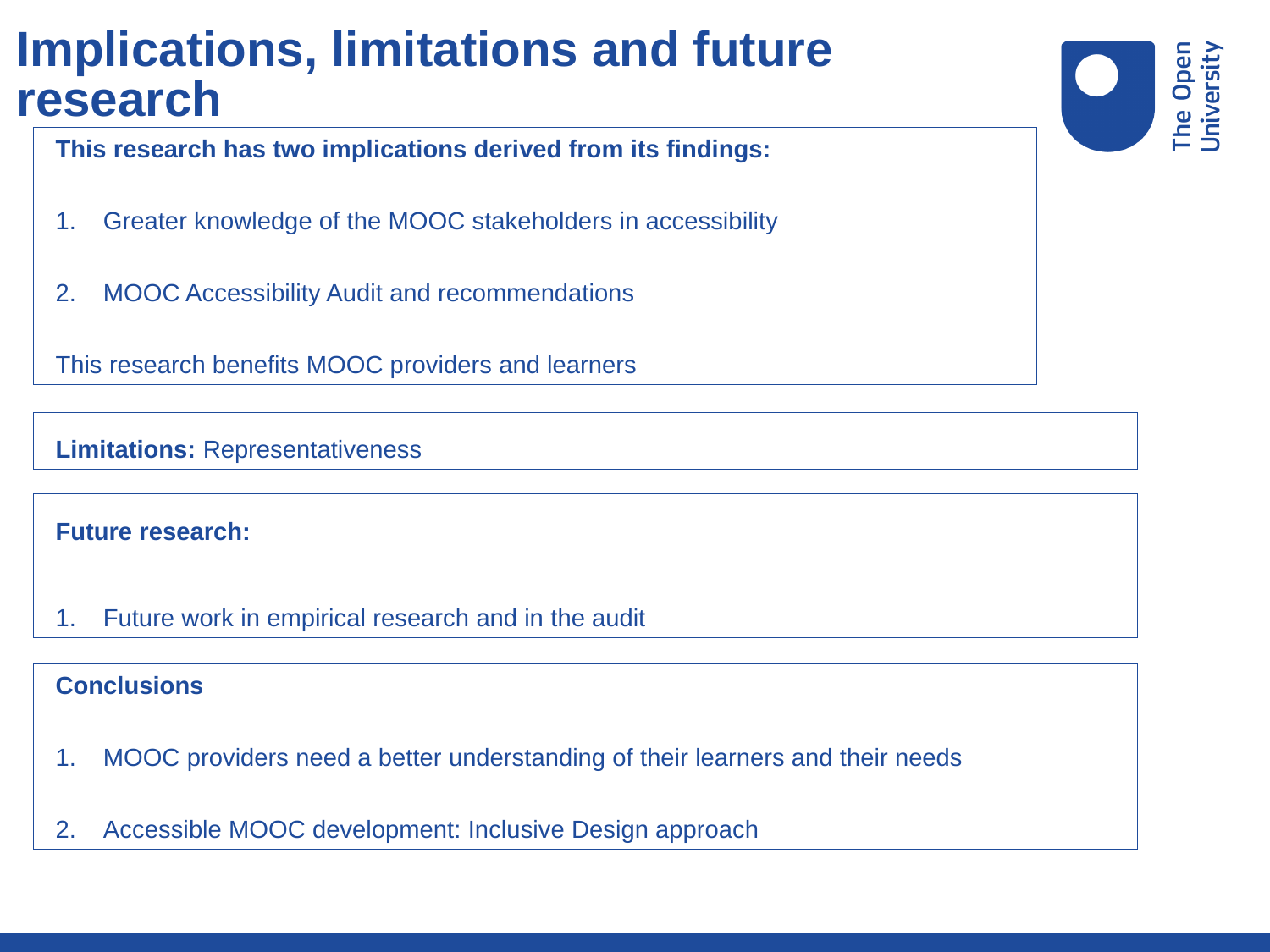

Implications, limitations and future research
This research has two implications derived from its findings:
Greater knowledge of the MOOC stakeholders in accessibility
MOOC Accessibility Audit and recommendations
This research benefits MOOC providers and learners
Limitations: Representativeness
Future research:
Future work in empirical research and in the audit
Conclusions
MOOC providers need a better understanding of their learners and their needs
Accessible MOOC development: Inclusive Design approach